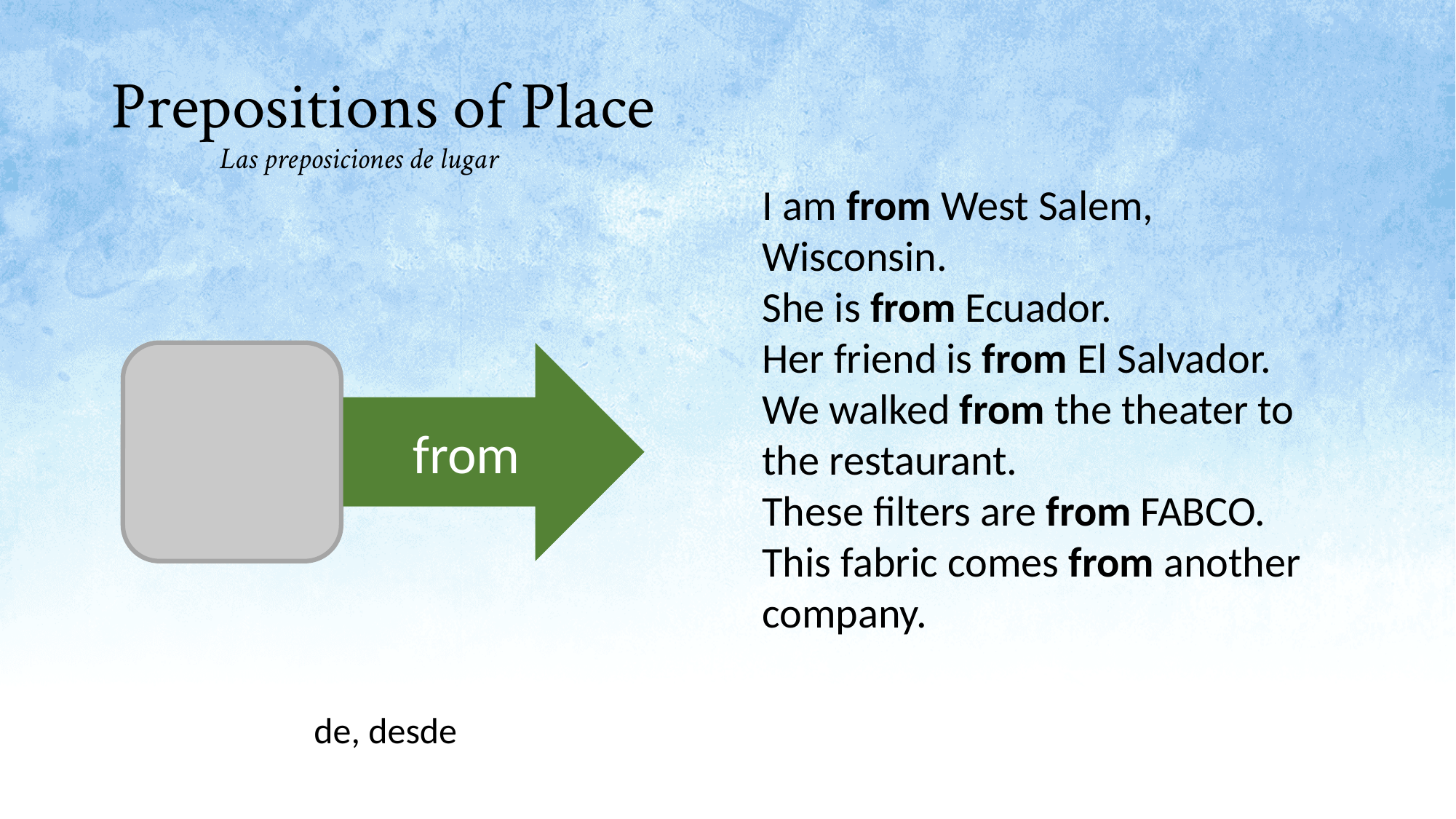

# Prepositions of Place Las preposiciones de lugar
I am from West Salem, Wisconsin.
She is from Ecuador.
Her friend is from El Salvador.
We walked from the theater to the restaurant.
These filters are from FABCO.
This fabric comes from another company.

from
de, desde